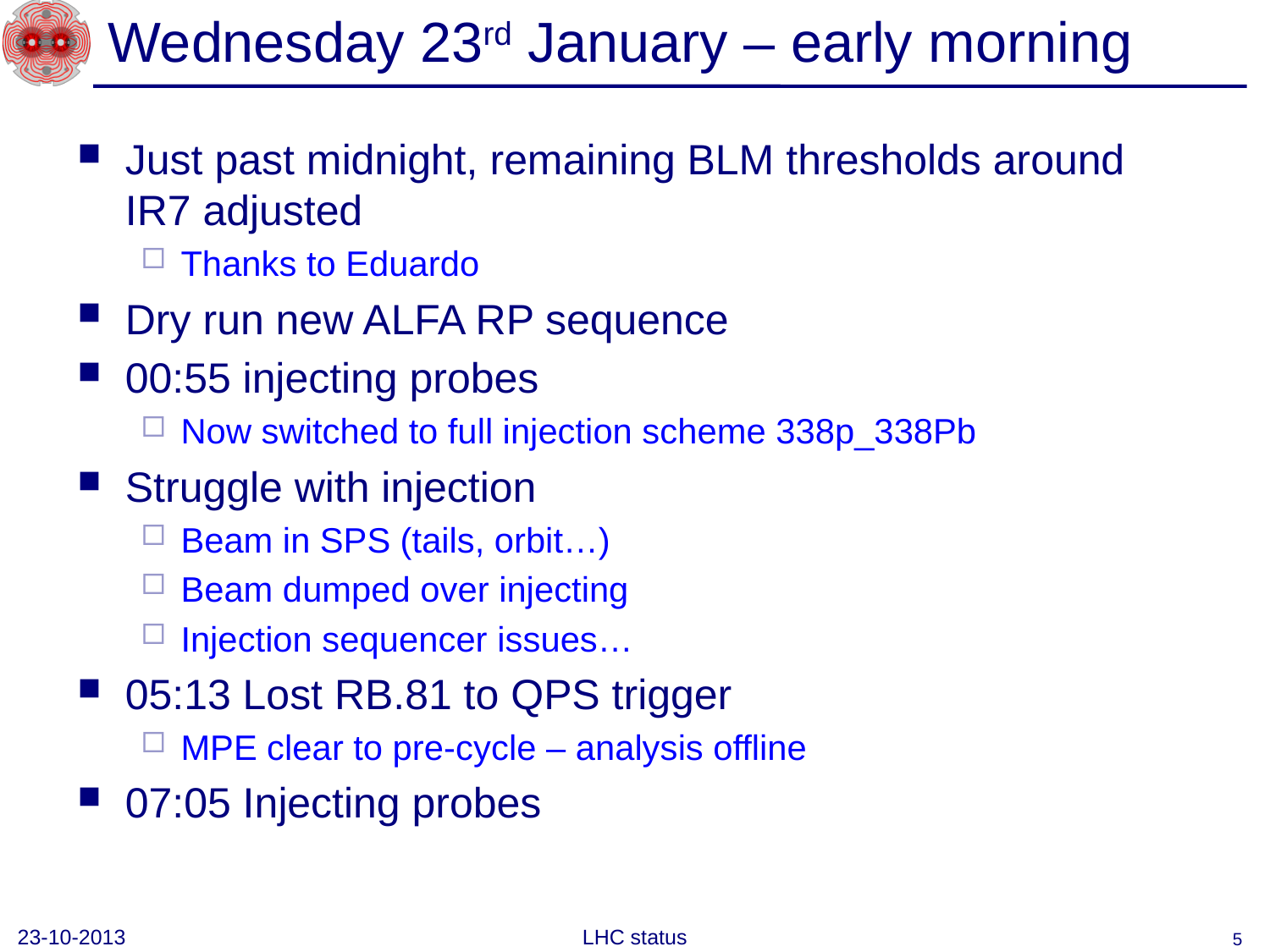

# Wednesday 23rd January – early morning
Just past midnight, remaining BLM thresholds around IR7 adjusted
Thanks to Eduardo
Dry run new ALFA RP sequence
00:55 injecting probes
Now switched to full injection scheme 338p_338Pb
Struggle with injection
Beam in SPS (tails, orbit…)
Beam dumped over injecting
Injection sequencer issues…
05:13 Lost RB.81 to QPS trigger
MPE clear to pre-cycle – analysis offline
07:05 Injecting probes
23-10-2013
LHC status
5